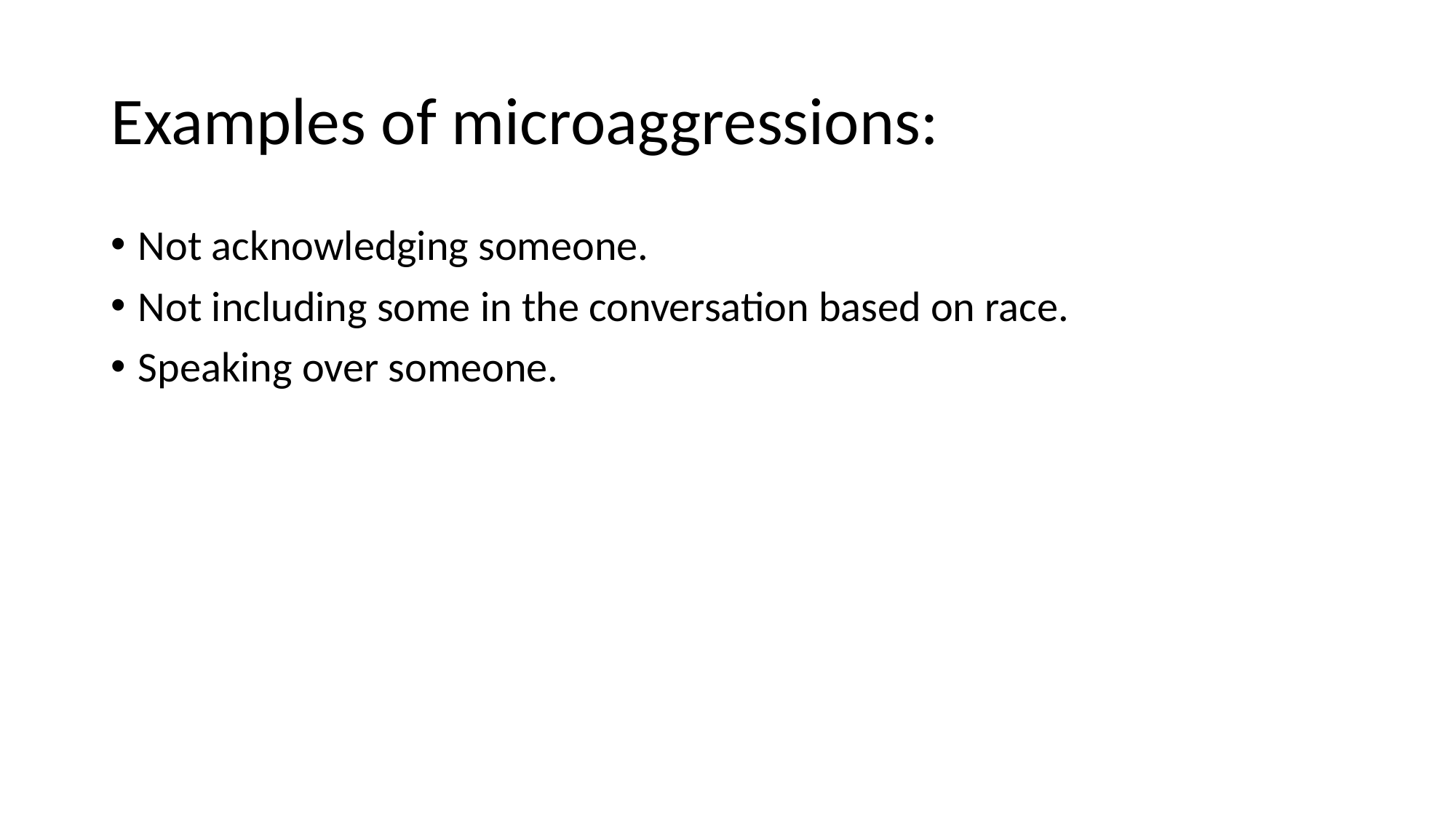

# Examples of microaggressions:
Not acknowledging someone.
Not including some in the conversation based on race.
Speaking over someone.